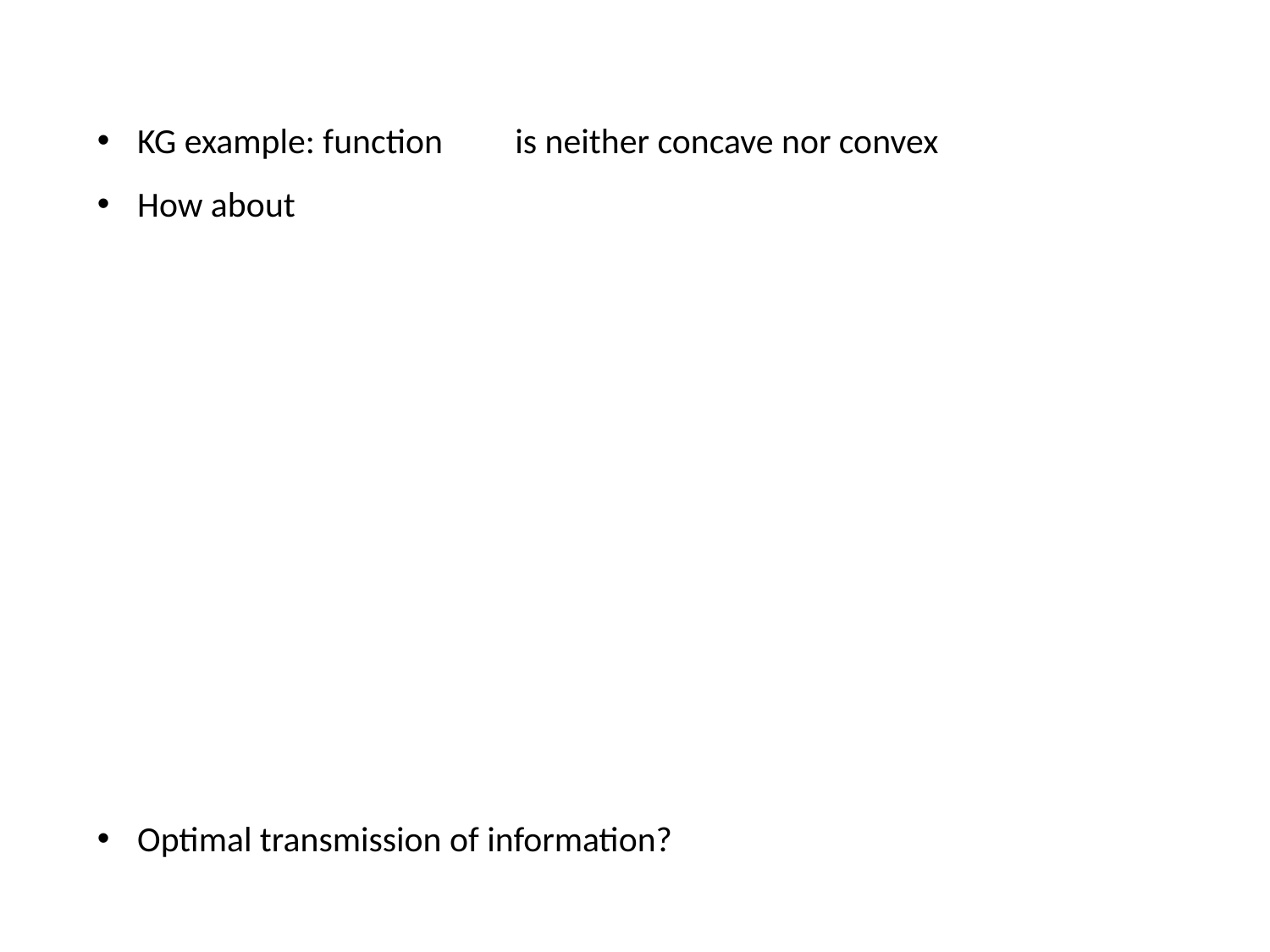

#
KG example: function         is neither concave nor convex
How about

Optimal transmission of information?